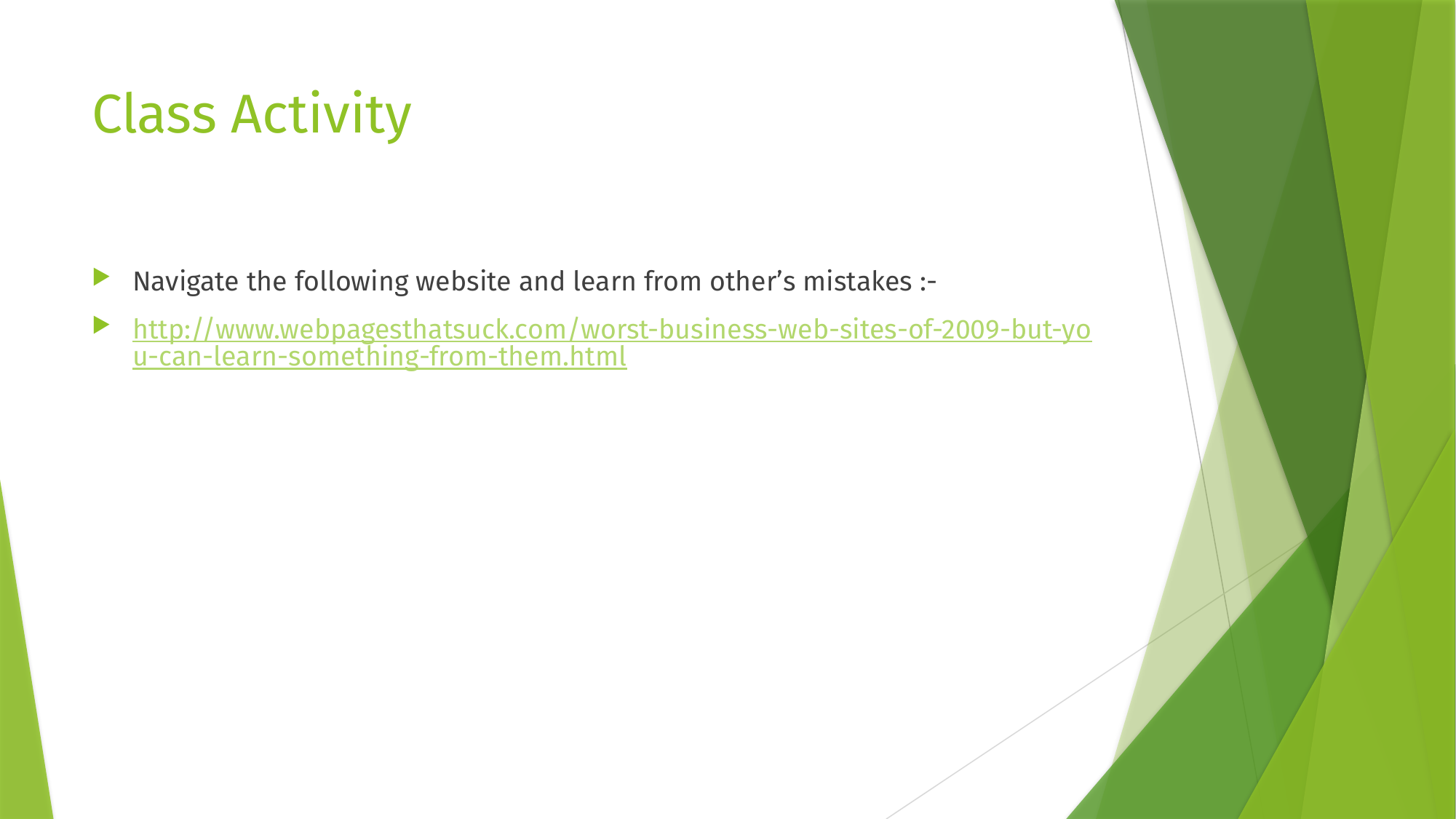

# Class Activity
Navigate the following website and learn from other’s mistakes :-
http://www.webpagesthatsuck.com/worst-business-web-sites-of-2009-but-you-can-learn-something-from-them.html